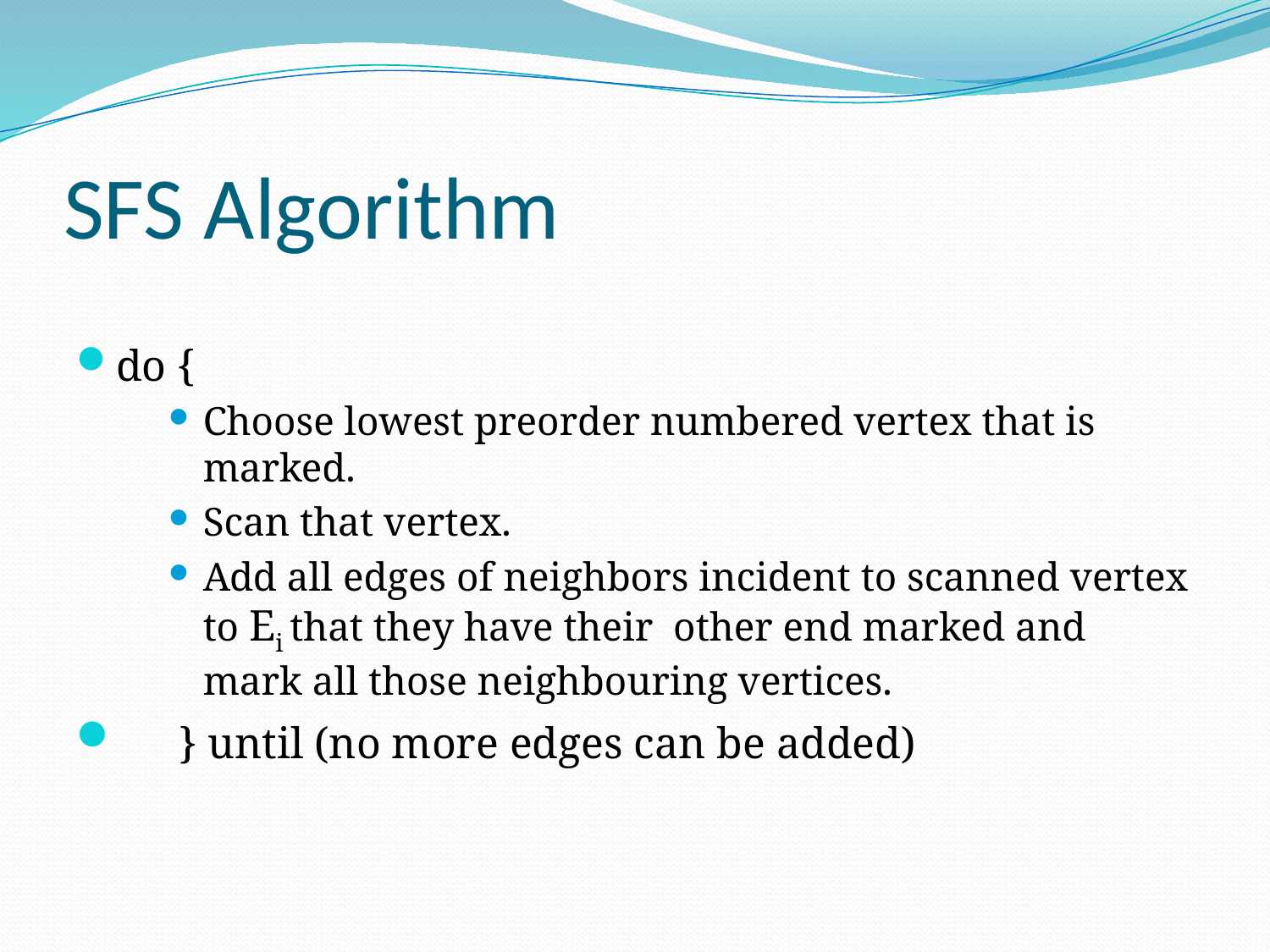

# SFS Algorithm

do {
Choose lowest preorder numbered vertex that is marked.
Scan that vertex.
Add all edges of neighbors incident to scanned vertex to Ei that they have their  other end marked and mark all those neighbouring vertices.
     } until (no more edges can be added)